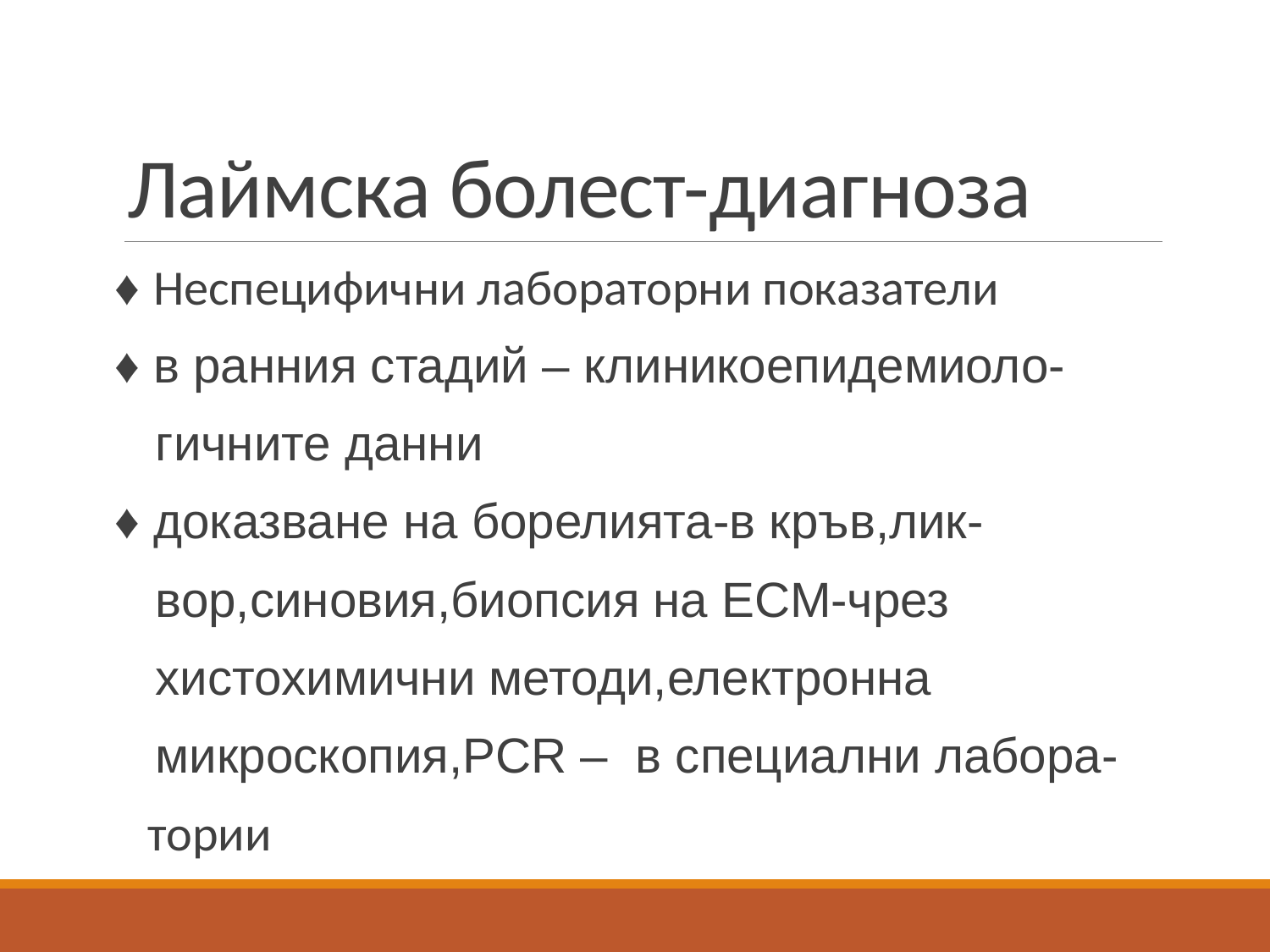

# Лаймска болест-диагноза
♦ Неспецифични лабораторни показатели
♦ в ранния стадий – клиникоепидемиоло-
   гичните данни
♦ доказване на борелията-в кръв,лик-
   вор,синовия,биопсия на ЕСМ-чрез
   хистохимични методи,електронна
   микроскопия,PCR –  в специални лабора-
   тории